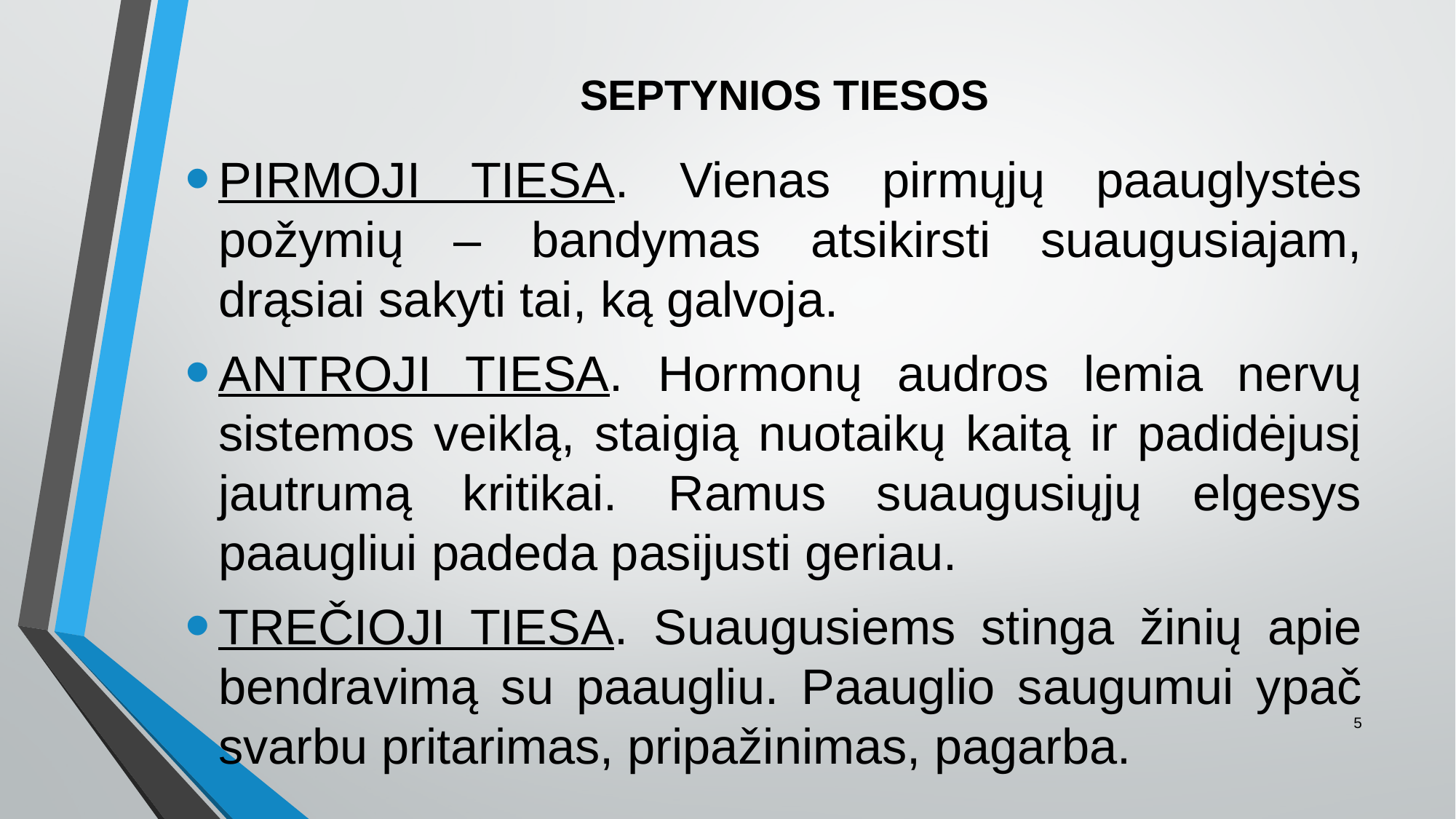

# SEPTYNIOS TIESOS
PIRMOJI TIESA. Vienas pirmųjų paauglystės požymių – bandymas atsikirsti suaugusiajam, drąsiai sakyti tai, ką galvoja.
ANTROJI TIESA. Hormonų audros lemia nervų sistemos veiklą, staigią nuotaikų kaitą ir padidėjusį jautrumą kritikai. Ramus suaugusiųjų elgesys paaugliui padeda pasijusti geriau.
TREČIOJI TIESA. Suaugusiems stinga žinių apie bendravimą su paaugliu. Paauglio saugumui ypač svarbu pritarimas, pripažinimas, pagarba.

5